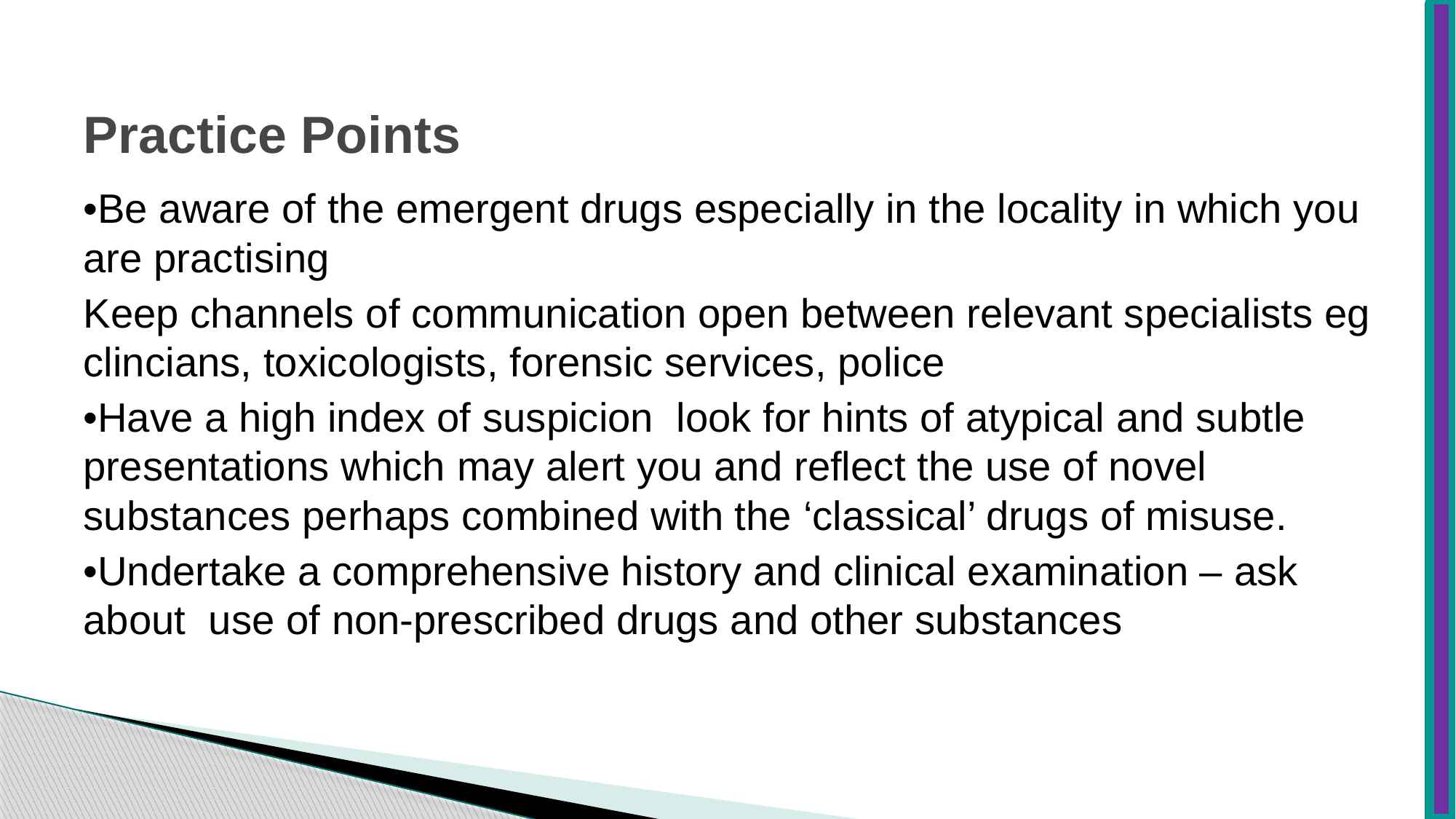

# Practice Points
•Be aware of the emergent drugs especially in the locality in which you are practising
Keep channels of communication open between relevant specialists eg clincians, toxicologists, forensic services, police
•Have a high index of suspicion  look for hints of atypical and subtle presentations which may alert you and reflect the use of novel substances perhaps combined with the ‘classical’ drugs of misuse.
•Undertake a comprehensive history and clinical examination – ask about  use of non-prescribed drugs and other substances